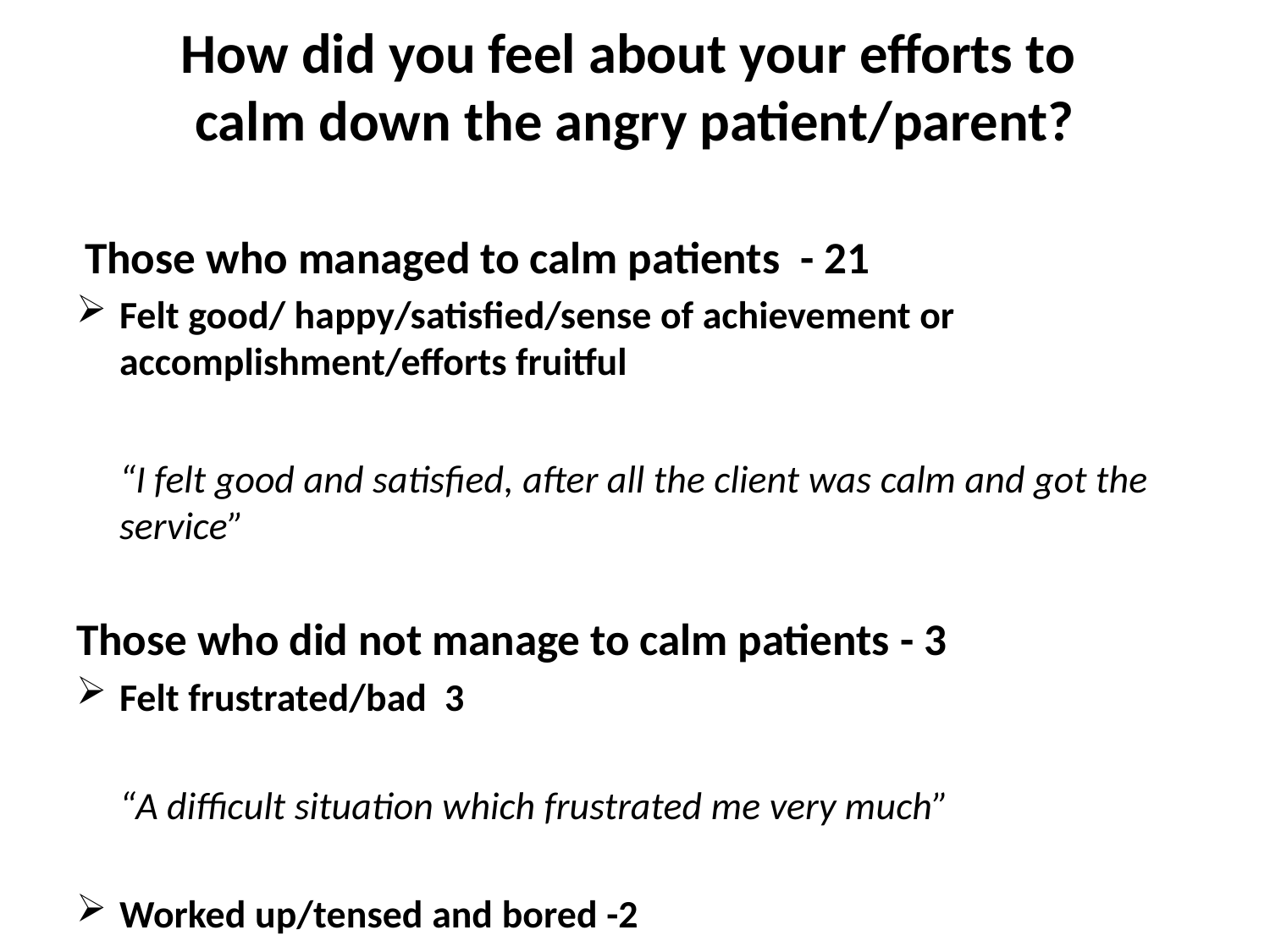

# How did you feel about your efforts to calm down the angry patient/parent?
 Those who managed to calm patients  - 21
Felt good/ happy/satisfied/sense of achievement or accomplishment/efforts fruitful

	“I felt good and satisfied, after all the client was calm and got the service”

Those who did not manage to calm patients - 3
Felt frustrated/bad  3

	“A difficult situation which frustrated me very much”

Worked up/tensed and bored -2